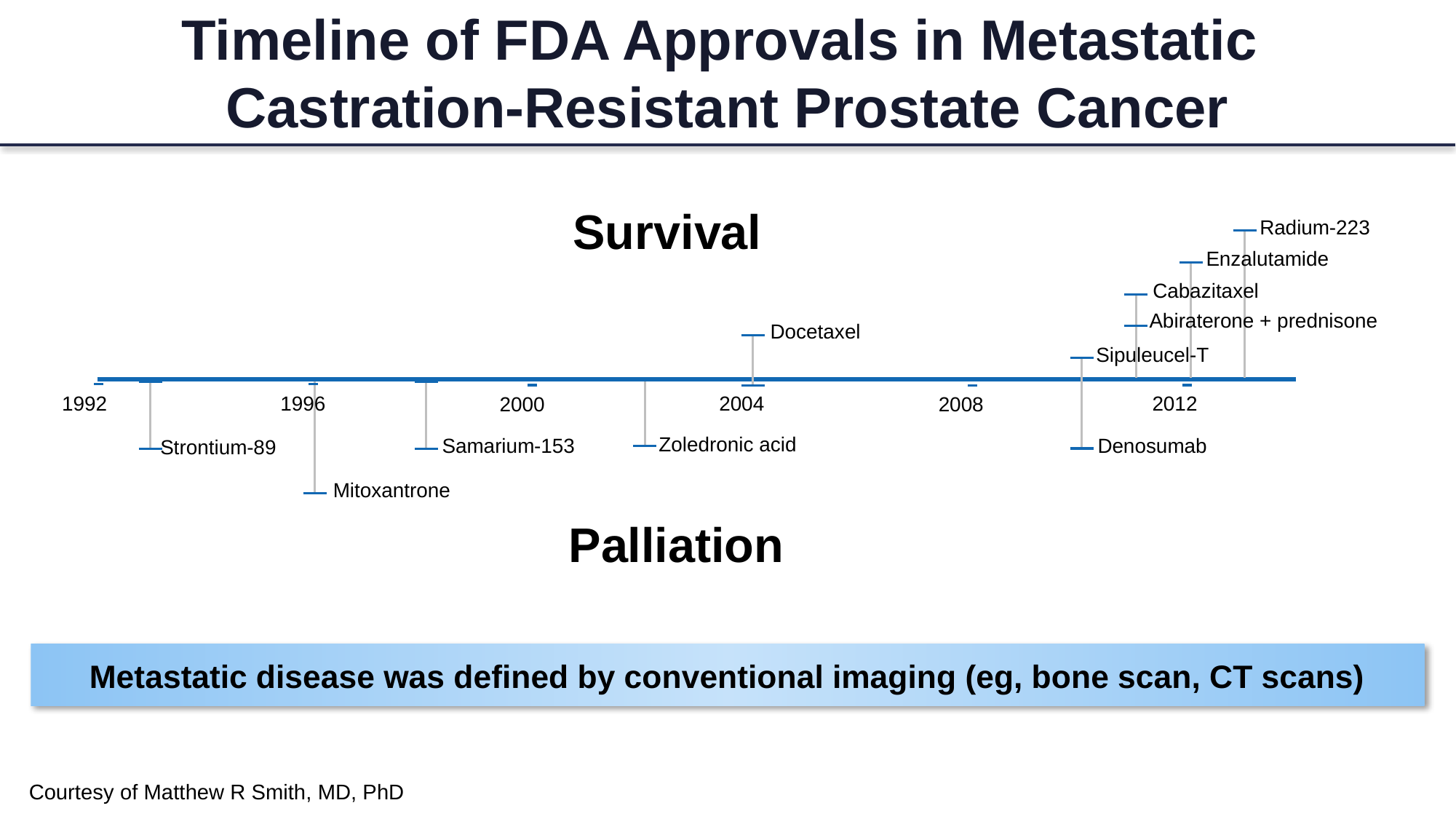

# Timeline of FDA Approvals in Metastatic Castration-Resistant Prostate Cancer
Survival
Radium-223
Enzalutamide
Cabazitaxel
Abiraterone + prednisone
Docetaxel

Sipuleucel-T
1992
1996
2012
2004
2000
2008
Zoledronic acid
Denosumab
Samarium-153
Strontium-89
Mitoxantrone
Palliation
Metastatic disease was defined by conventional imaging (eg, bone scan, CT scans)
Courtesy of Matthew R Smith, MD, PhD